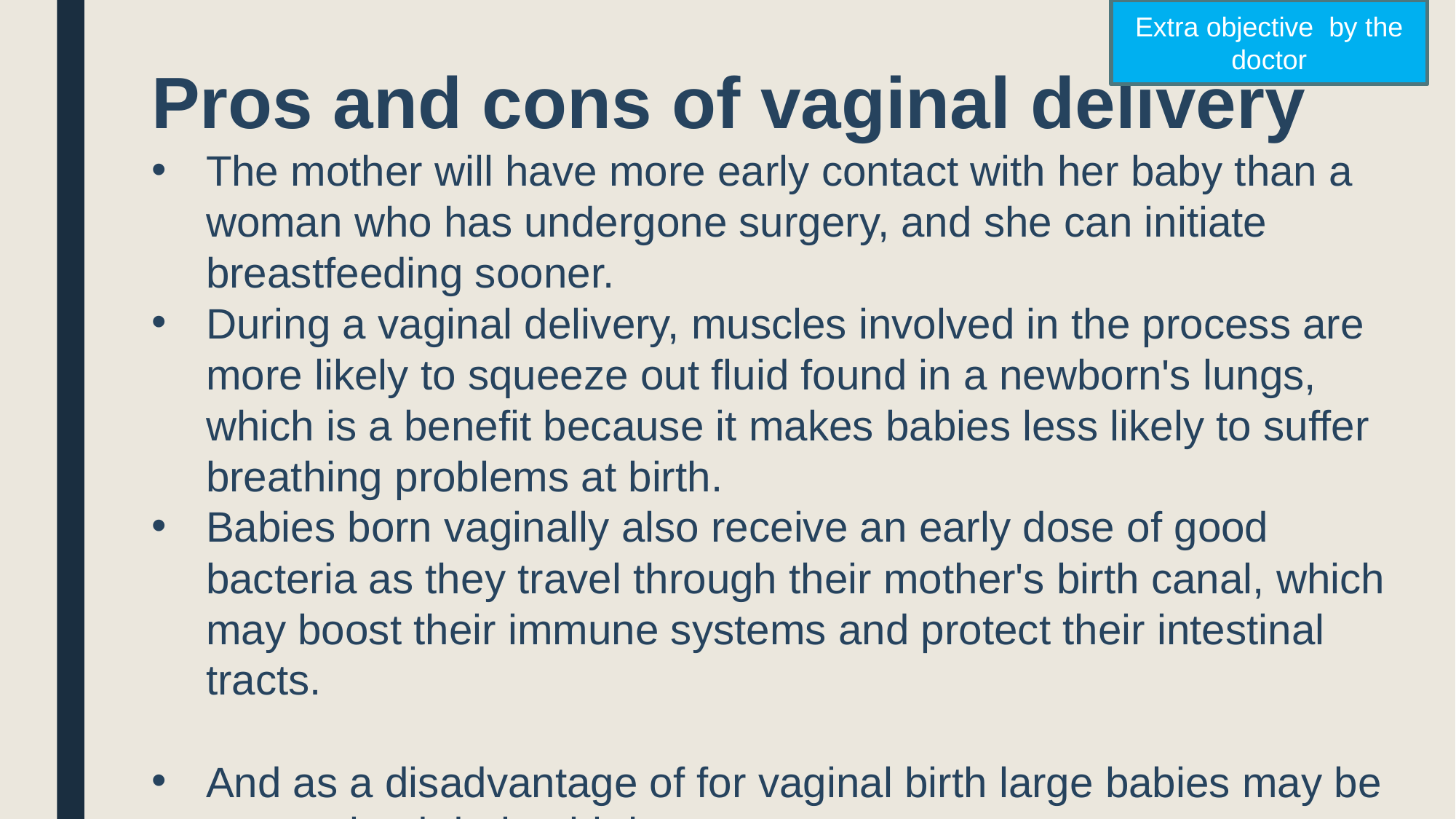

Extra objective  by the doctor
Pros and cons of vaginal delivery
The mother will have more early contact with her baby than a woman who has undergone surgery, and she can initiate breastfeeding sooner.
During a vaginal delivery, muscles involved in the process are more likely to squeeze out fluid found in a newborn's lungs, which is a benefit because it makes babies less likely to suffer breathing problems at birth.
Babies born vaginally also receive an early dose of good bacteria as they travel through their mother's birth canal, which may boost their immune systems and protect their intestinal tracts.

And as a disadvantage of for vaginal birth large babies may be traumatized during birth.